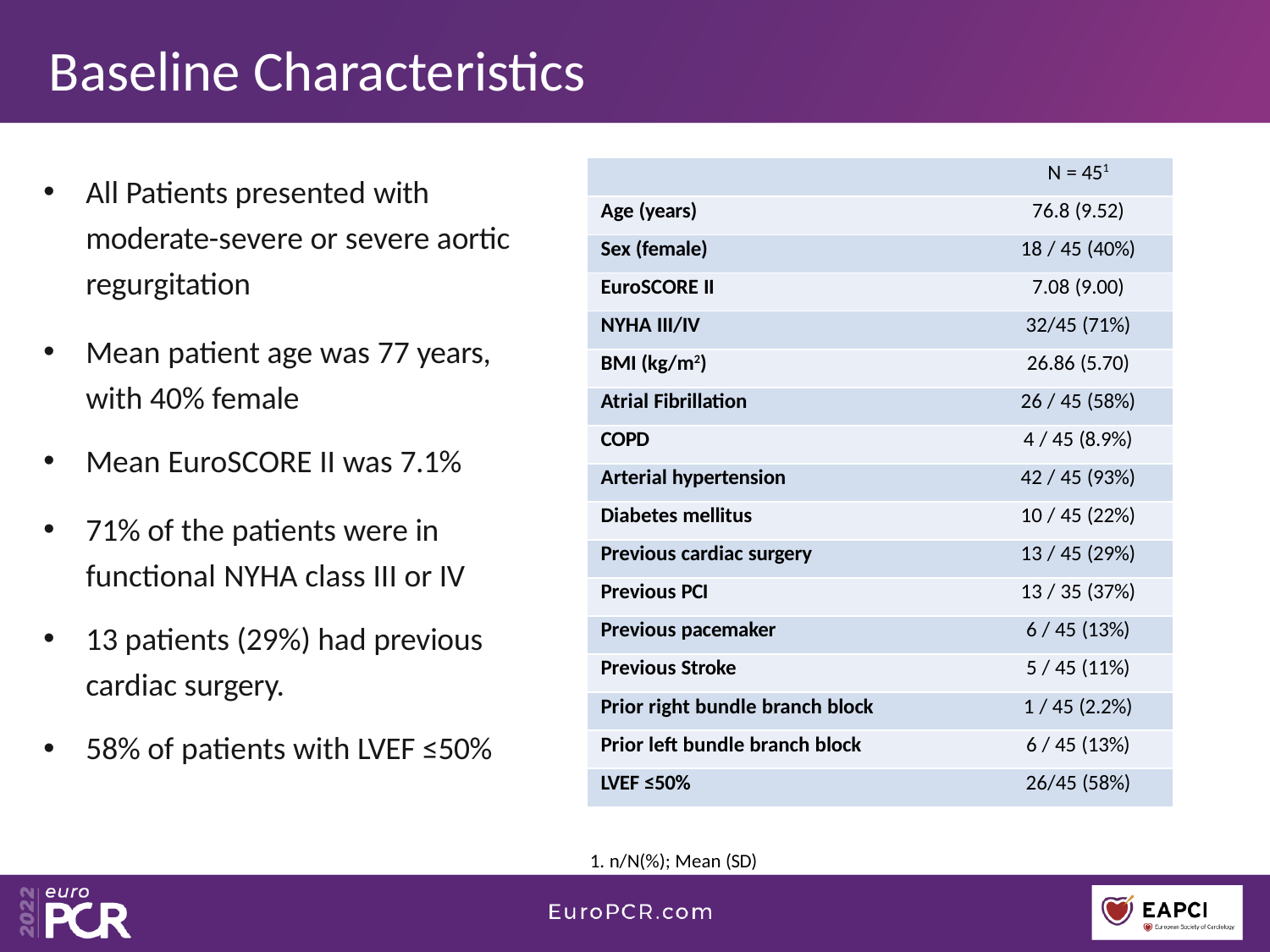

# Baseline Characteristics
| N = 451 |  |
| --- | --- |
| Age (years) | 76.8 (9.52) |
| Sex (female) | 18 / 45 (40%) |
| EuroSCORE II | 7.08 (9.00) |
| NYHA III/IV | 32/45 (71%) |
| BMI (kg/m2) | 26.86 (5.70) |
| Atrial Fibrillation | 26 / 45 (58%) |
| COPD | 4 / 45 (8.9%) |
| Arterial hypertension | 42 / 45 (93%) |
| Diabetes mellitus | 10 / 45 (22%) |
| Previous cardiac surgery | 13 / 45 (29%) |
| Previous PCI | 13 / 35 (37%) |
| Previous pacemaker | 6 / 45 (13%) |
| Previous Stroke | 5 / 45 (11%) |
| Prior right bundle branch block | 1 / 45 (2.2%) |
| Prior left bundle branch block | 6 / 45 (13%) |
| LVEF ≤50% | 26/45 (58%) |
All Patients presented with moderate-severe or severe aortic regurgitation
Mean patient age was 77 years, with 40% female

Mean EuroSCORE II was 7.1%
71% of the patients were in
functional NYHA class III or IV

13 patients (29%) had previous
cardiac surgery.

58% of patients with LVEF ≤50%
1. n/N(%); Mean (SD)